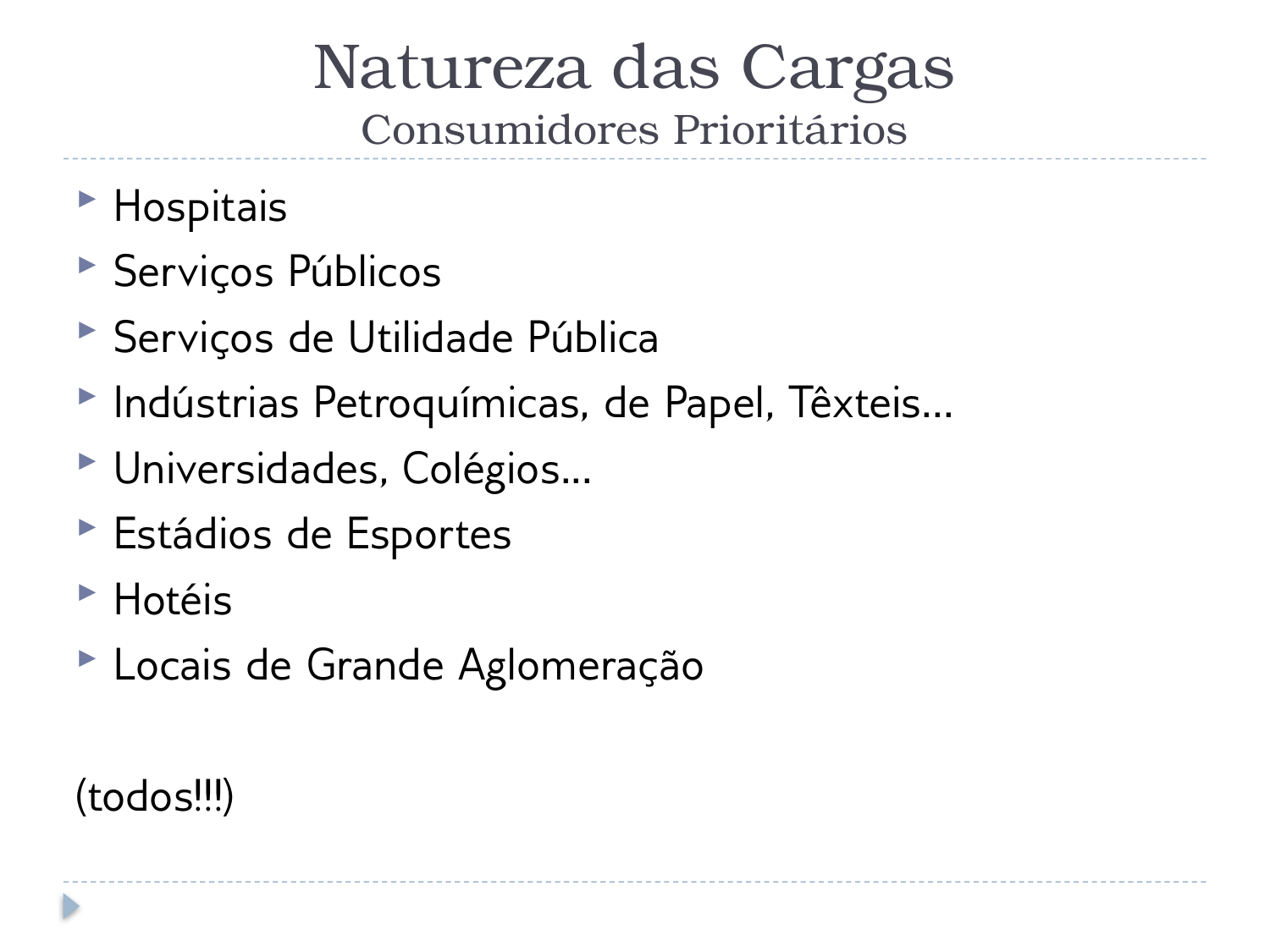

# Natureza das Cargas Consumidores Prioritários
Hospitais
Serviços Públicos
Serviços de Utilidade Pública
Indústrias Petroquímicas, de Papel, Têxteis...
Universidades, Colégios...
Estádios de Esportes
Hotéis
Locais de Grande Aglomeração

(todos!!!)